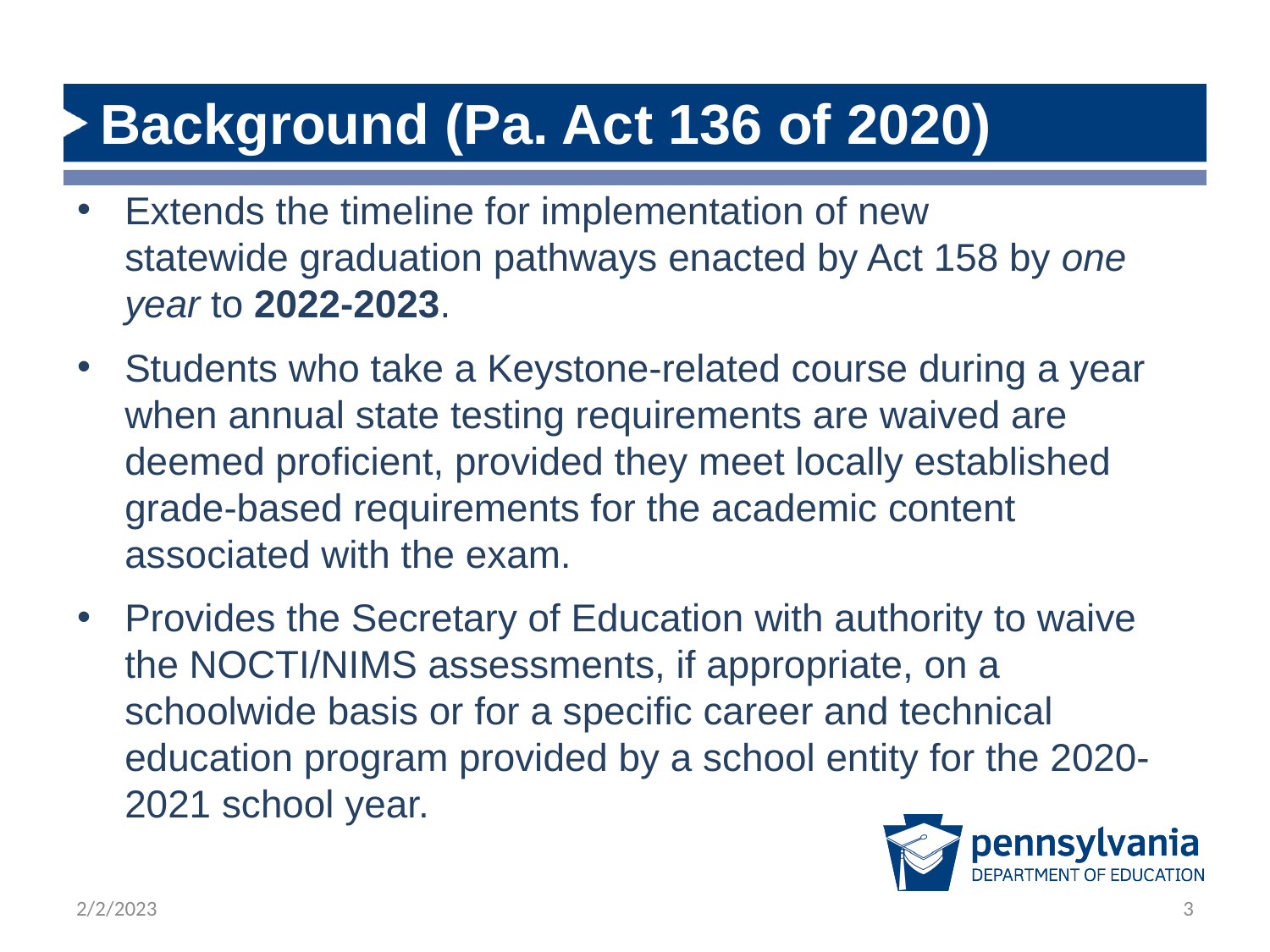

# Background (Pa. Act 136 of 2020)
Extends the timeline for implementation of new statewide graduation pathways enacted by Act 158 by one year to 2022-2023.
Students who take a Keystone-related course during a year when annual state testing requirements are waived are deemed proficient, provided they meet locally established grade-based requirements for the academic content associated with the exam.
Provides the Secretary of Education with authority to waive the NOCTI/NIMS assessments, if appropriate, on a schoolwide basis or for a specific career and technical education program provided by a school entity for the 2020-2021 school year.

2/2/2023
3